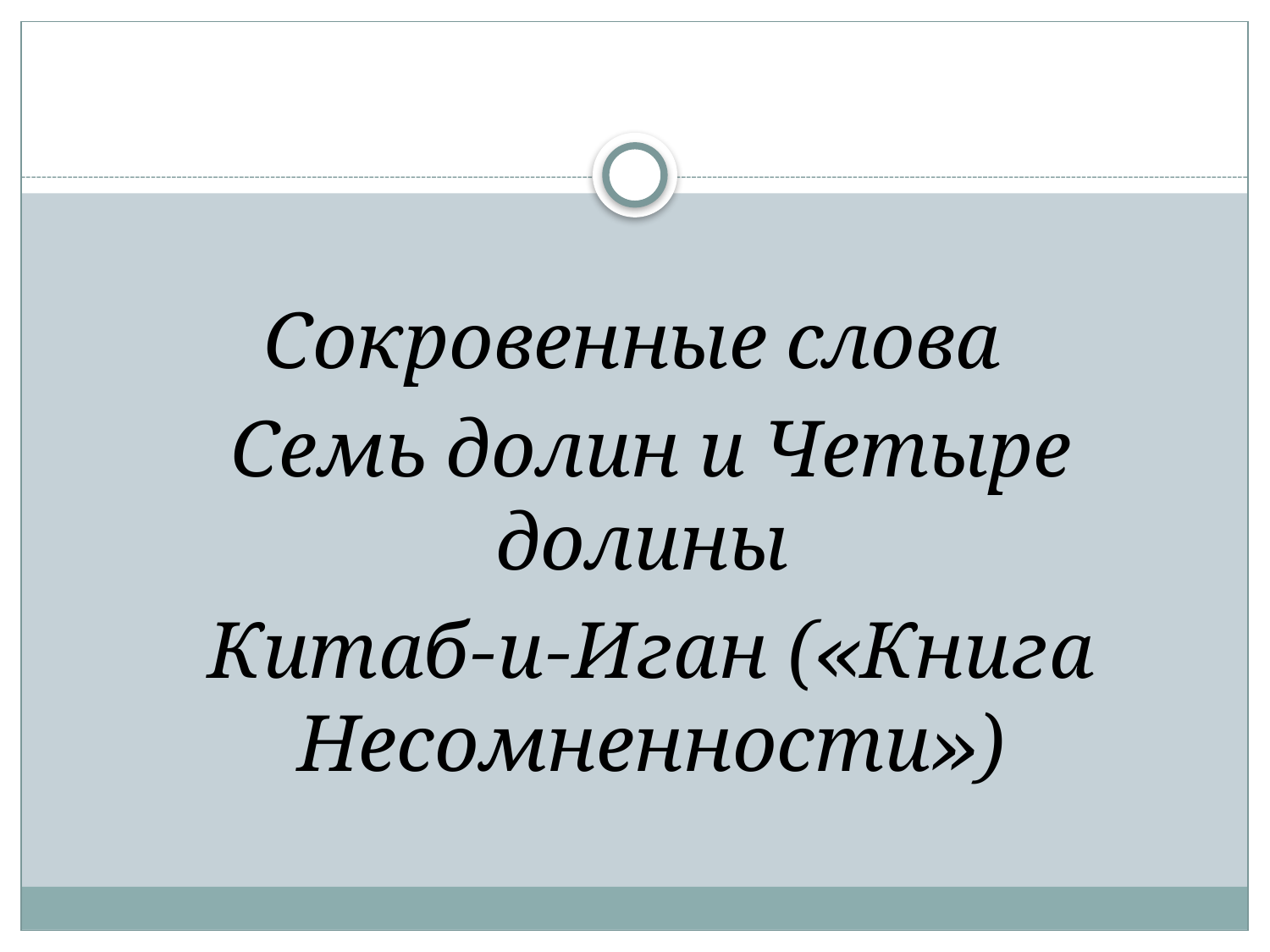

#

Сокровенные слова
	Семь долин и Четыре долины
	Китаб-и-Иган («Книга Несомненности»)